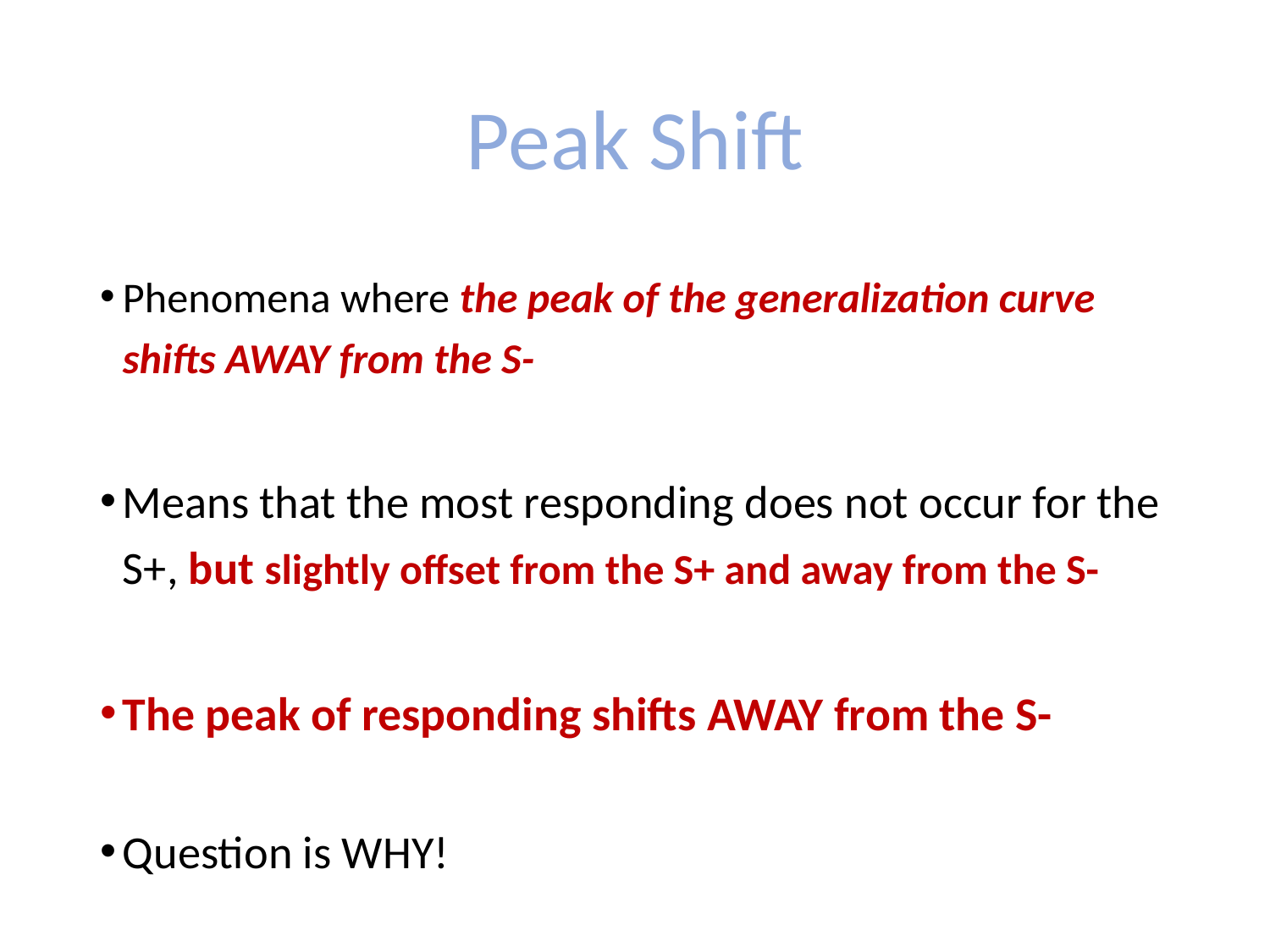

# Peak Shift
Phenomena where the peak of the generalization curve shifts AWAY from the S-

Means that the most responding does not occur for the S+, but slightly offset from the S+ and away from the S-

The peak of responding shifts AWAY from the S-

Question is WHY!